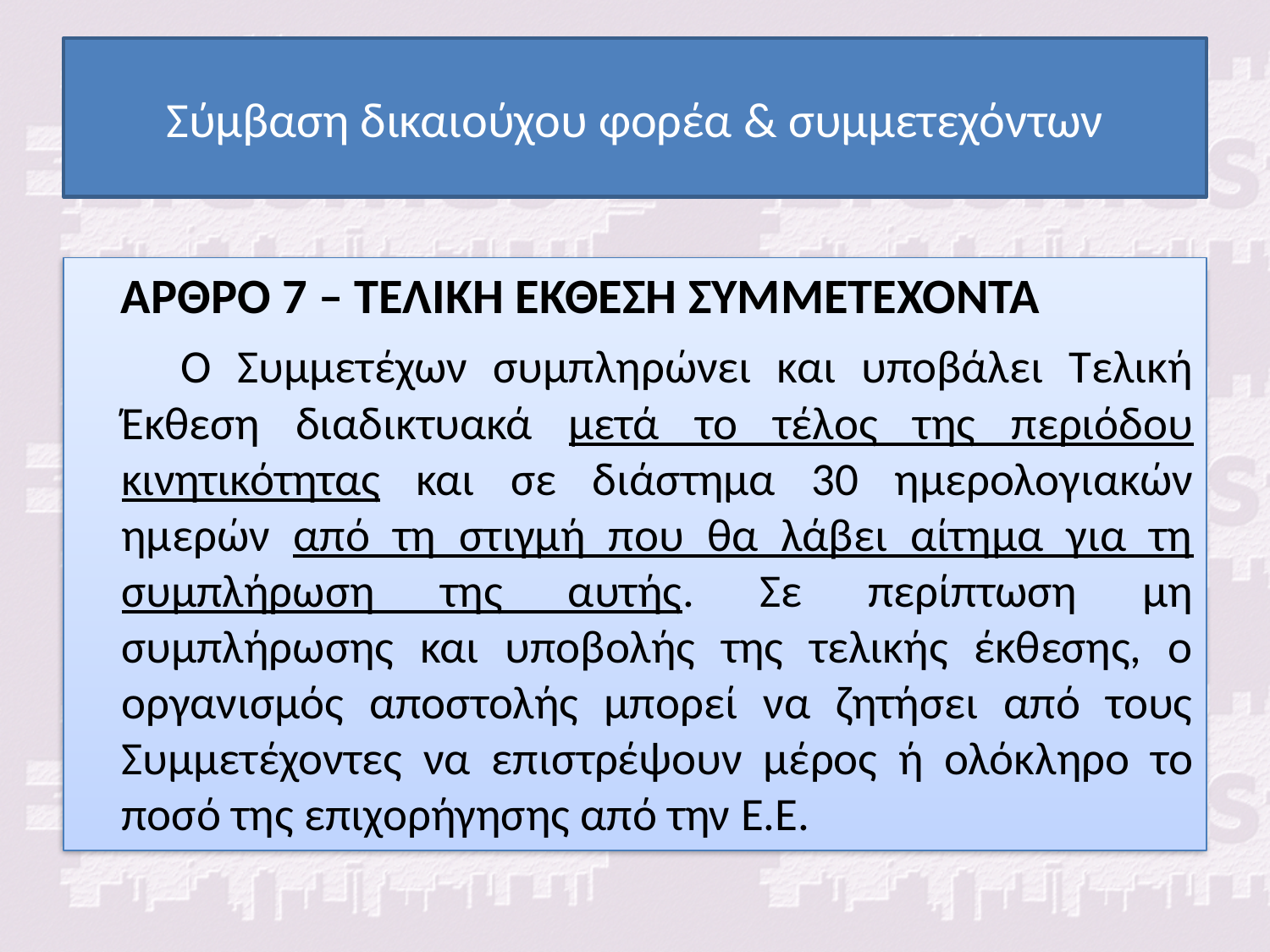

# Σύμβαση δικαιούχου φορέα & συμμετεχόντων
    ΑΡΘΡΟ 7 – ΤΕΛΙΚΗ ΕΚΘΕΣΗ ΣΥΜΜΕΤΕΧΟΝΤΑ
    Ο Συμμετέχων συμπληρώνει και υποβάλει Τελική Έκθεση διαδικτυακά μετά το τέλος της περιόδου κινητικότητας και σε διάστημα 30 ημερολογιακών ημερών από τη στιγμή που θα λάβει αίτημα για τη συμπλήρωση της αυτής. Σε περίπτωση μη συμπλήρωσης και υποβολής της τελικής έκθεσης, ο οργανισμός αποστολής μπορεί να ζητήσει από τους Συμμετέχοντες να επιστρέψουν μέρος ή ολόκληρο το ποσό της επιχορήγησης από την Ε.Ε.